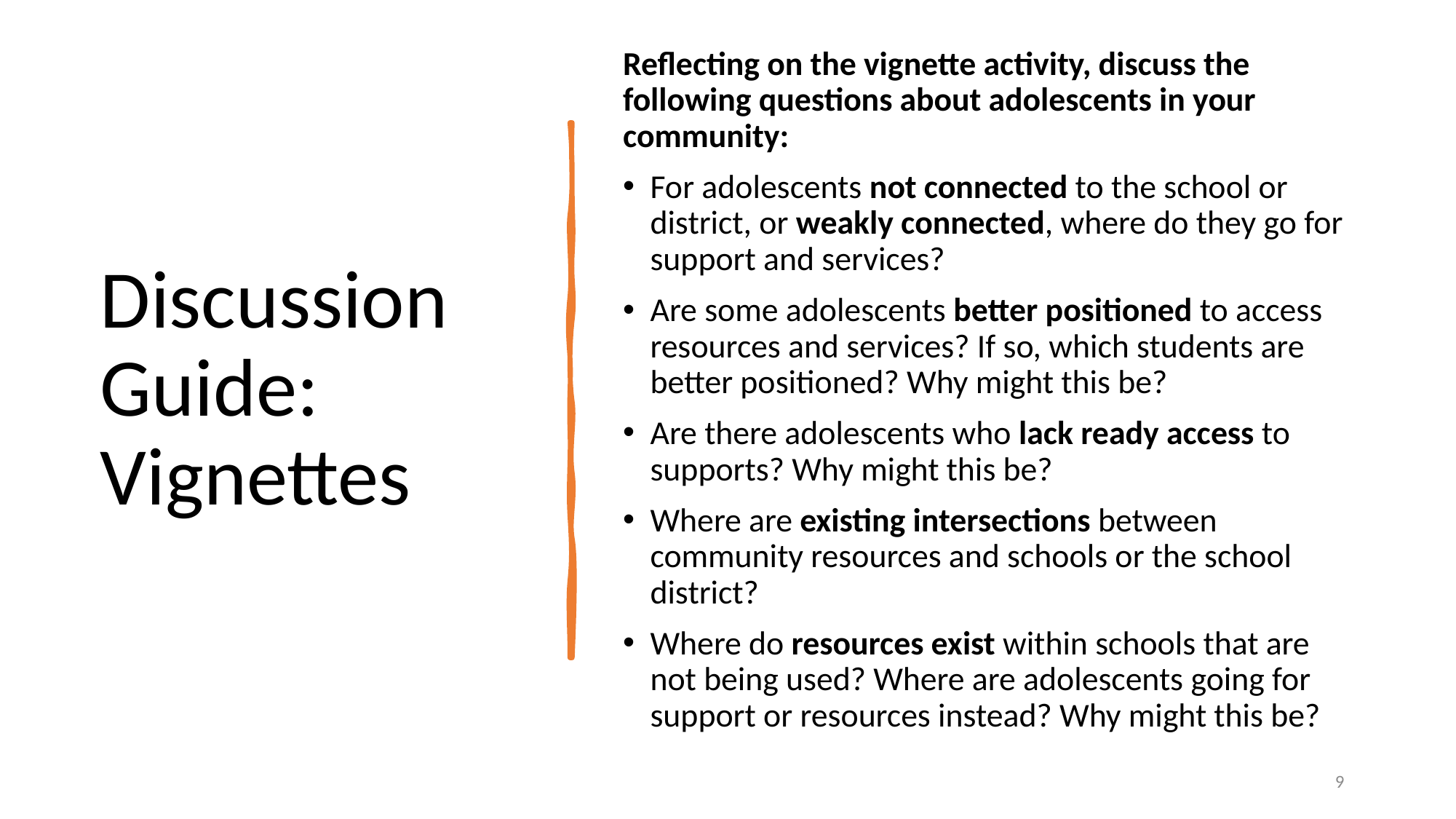

# Discussion Guide: Vignettes
Reflecting on the vignette activity, discuss the following questions about adolescents in your community:
For adolescents not connected to the school or district, or weakly connected, where do they go for support and services?
Are some adolescents better positioned to access resources and services? If so, which students are better positioned? Why might this be?
Are there adolescents who lack ready access to supports? Why might this be?
Where are existing intersections between community resources and schools or the school district?
Where do resources exist within schools that are not being used? Where are adolescents going for support or resources instead? Why might this be?

9